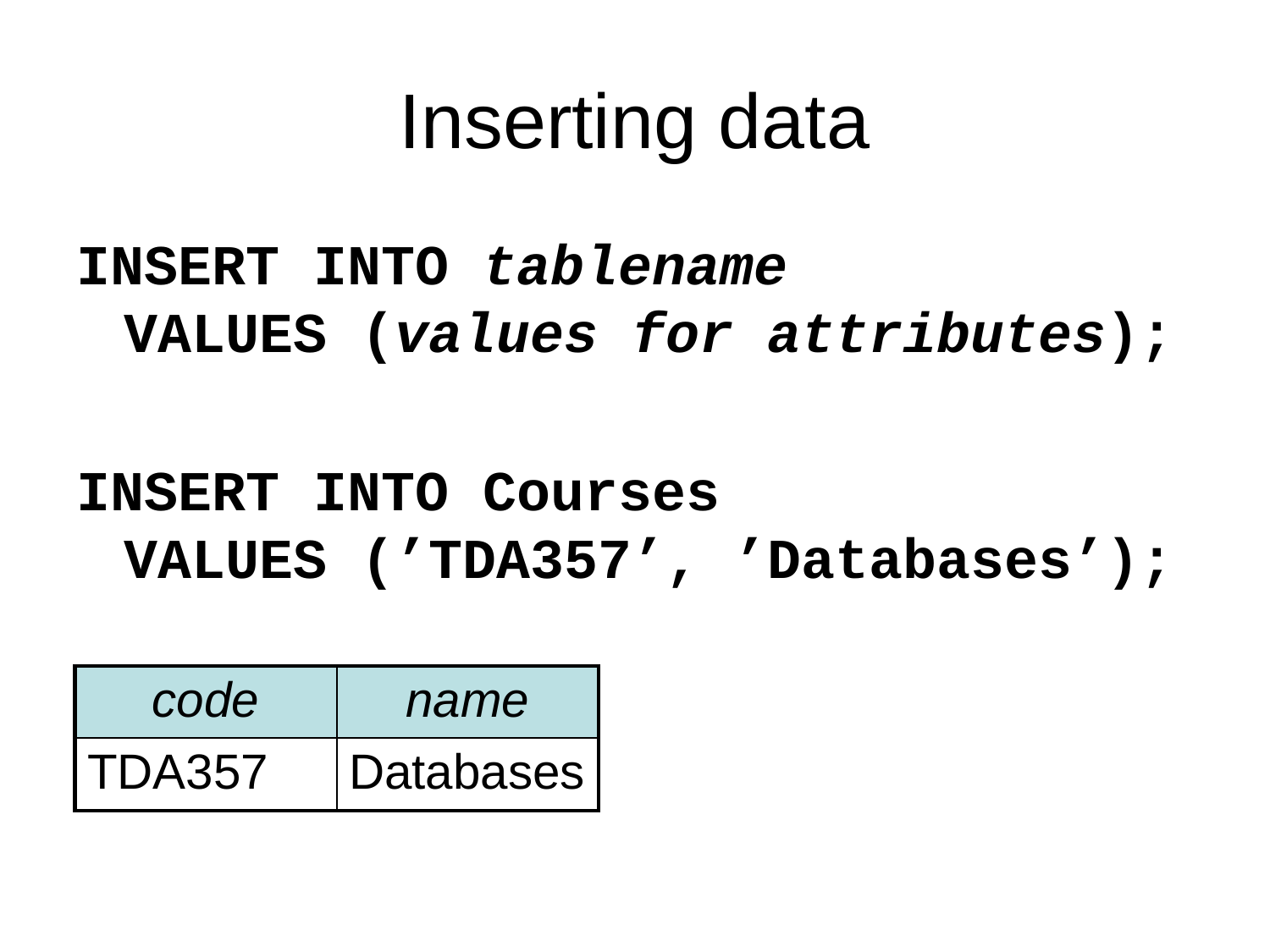

# Inserting data
INSERT INTO tablename
VALUES (values for attributes);

INSERT INTO Courses
VALUES (’TDA357’, ’Databases’);
| code | name |
| --- | --- |
| TDA357 | Databases |